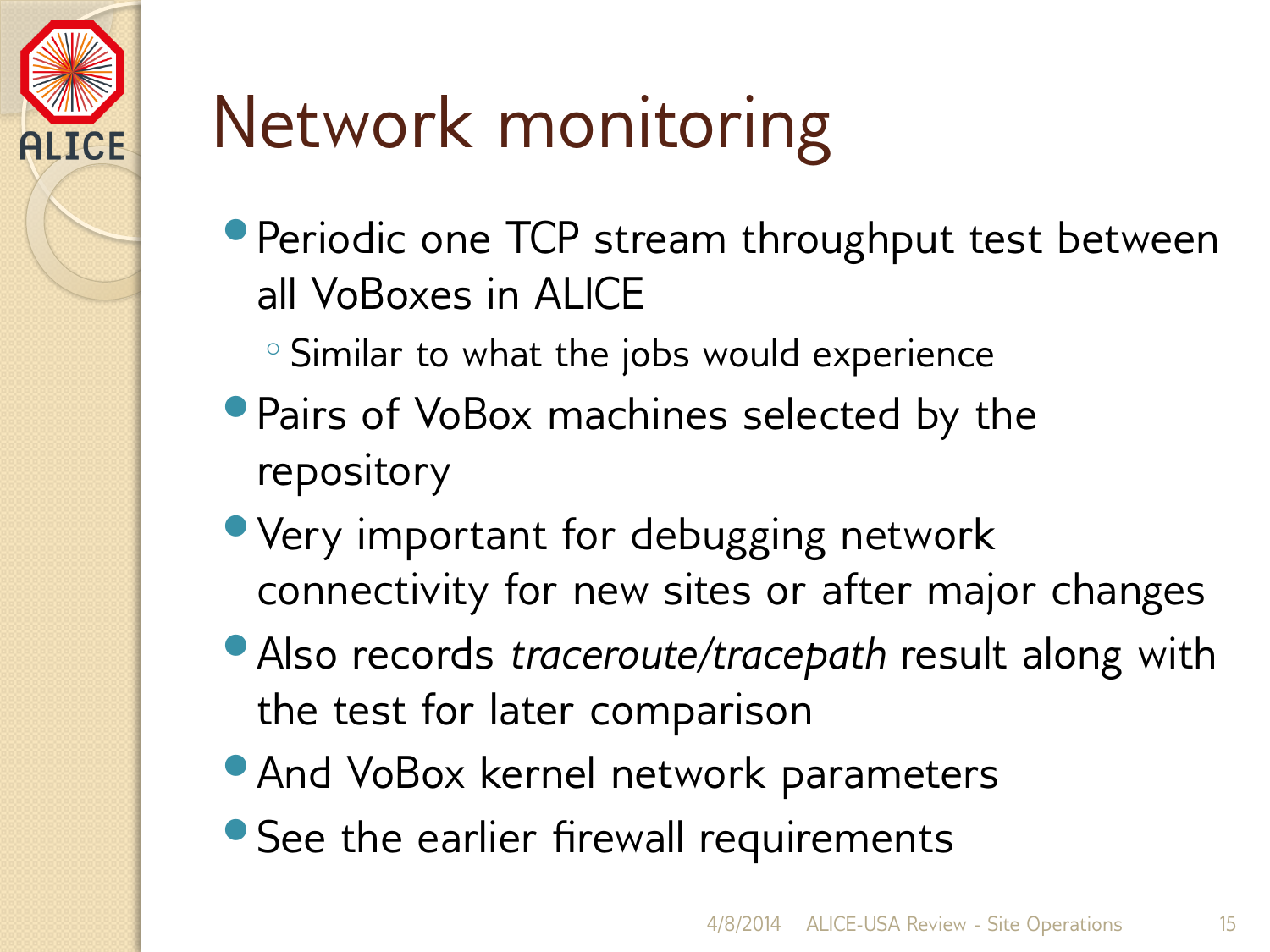

# Network monitoring
Periodic one TCP stream throughput test between all VoBoxes in ALICE
Similar to what the jobs would experience
Pairs of VoBox machines selected by the repository
Very important for debugging network connectivity for new sites or after major changes
Also records traceroute/tracepath result along with the test for later comparison
And VoBox kernel network parameters
See the earlier firewall requirements
4/8/2014
ALICE-USA Review - Site Operations
15